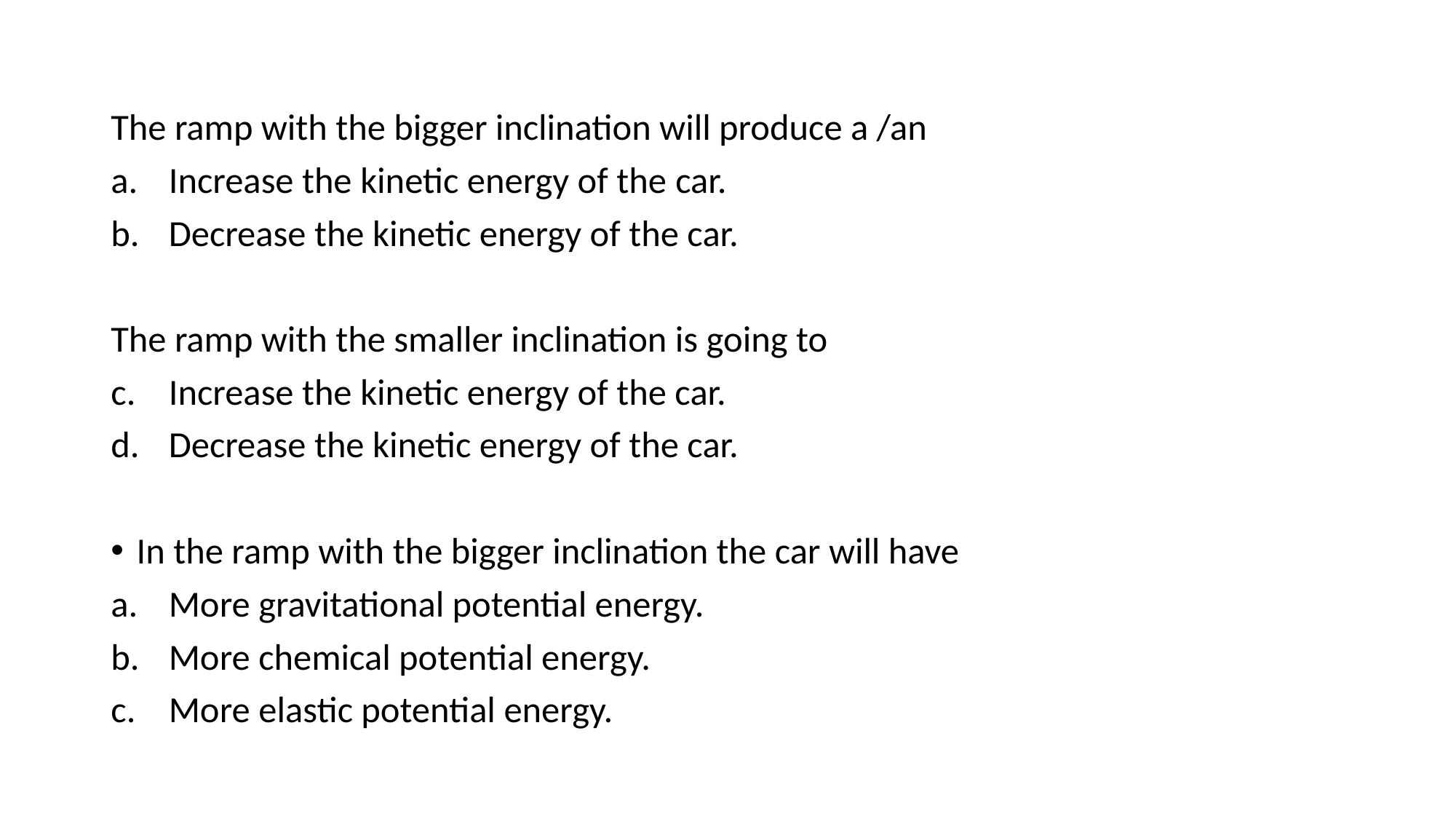

The ramp with the bigger inclination will produce a /an
Increase the kinetic energy of the car.
Decrease the kinetic energy of the car.

The ramp with the smaller inclination is going to
Increase the kinetic energy of the car.
Decrease the kinetic energy of the car.

In the ramp with the bigger inclination the car will have
More gravitational potential energy.
More chemical potential energy.
More elastic potential energy.